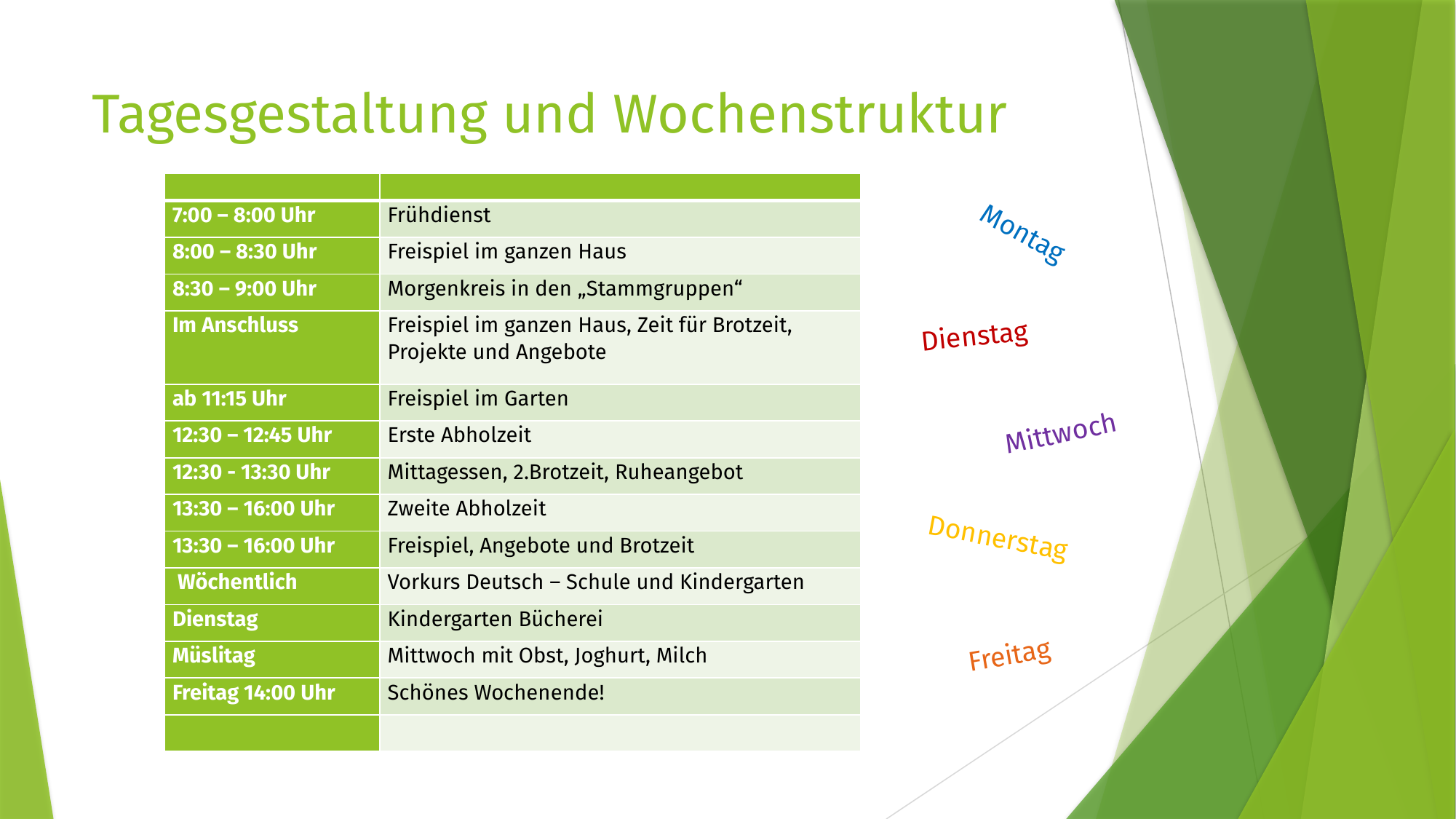

# Tagesgestaltung und Wochenstruktur
|  |  |
| --- | --- |
| 7:00 – 8:00 Uhr | Frühdienst |
| 8:00 – 8:30 Uhr | Freispiel im ganzen Haus |
| 8:30 – 9:00 Uhr | Morgenkreis in den „Stammgruppen“ |
| Im Anschluss | Freispiel im ganzen Haus, Zeit für Brotzeit, Projekte und Angebote |
| ab 11:15 Uhr | Freispiel im Garten |
| 12:30 – 12:45 Uhr | Erste Abholzeit |
| 12:30 - 13:30 Uhr | Mittagessen, 2.Brotzeit, Ruheangebot |
| 13:30 – 16:00 Uhr | Zweite Abholzeit |
| 13:30 – 16:00 Uhr | Freispiel, Angebote und Brotzeit |
| Wöchentlich | Vorkurs Deutsch – Schule und Kindergarten |
| Dienstag | Kindergarten Bücherei |
| Müslitag | Mittwoch mit Obst, Joghurt, Milch |
| Freitag 14:00 Uhr | Schönes Wochenende! |
|  |  |
Montag
Dienstag
Mittwoch
Donnerstag
Freitag